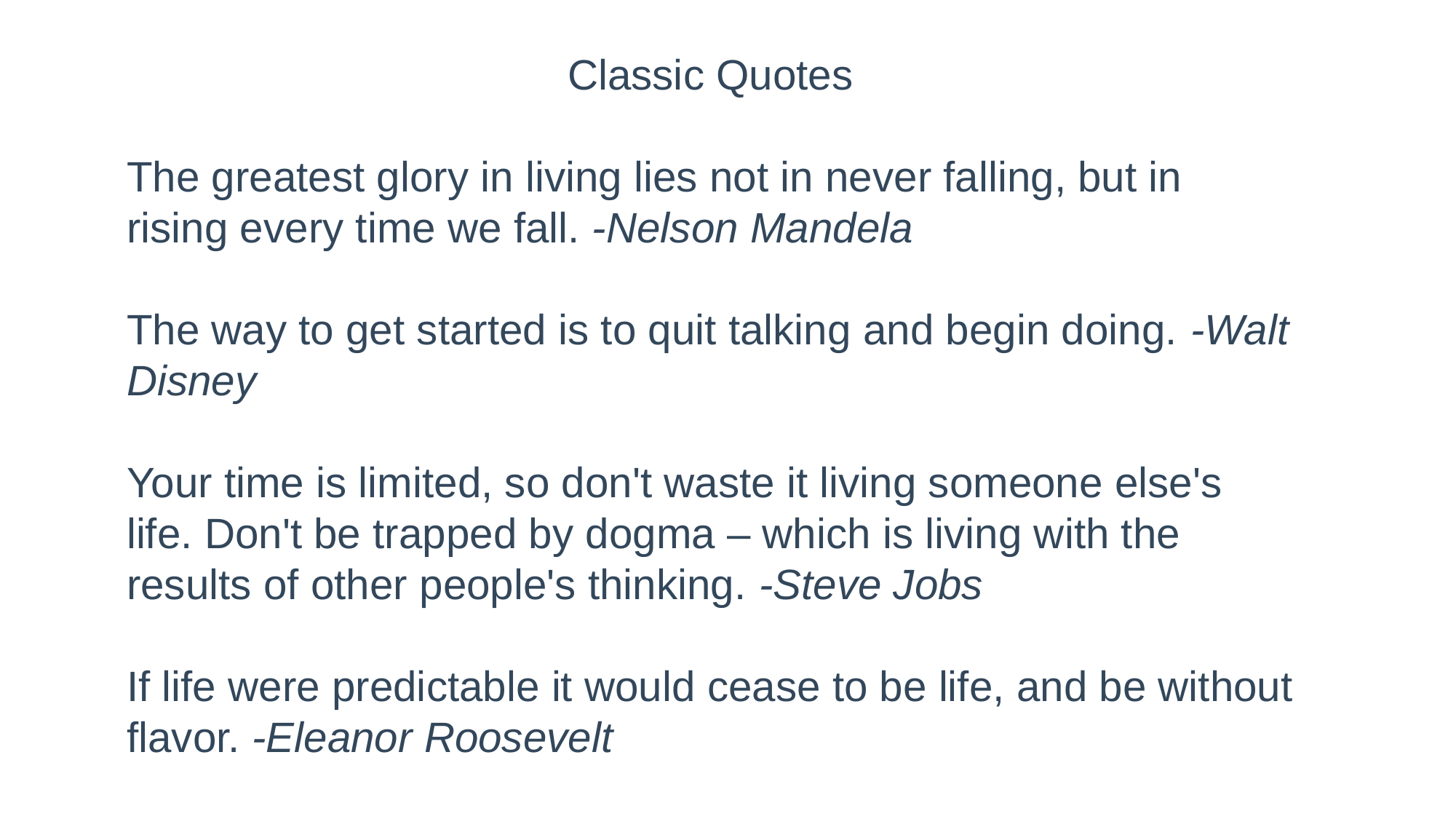

Classic Quotes

The greatest glory in living lies not in never falling, but in rising every time we fall. -Nelson Mandela

The way to get started is to quit talking and begin doing. -Walt Disney

Your time is limited, so don't waste it living someone else's life. Don't be trapped by dogma – which is living with the results of other people's thinking. -Steve Jobs

If life were predictable it would cease to be life, and be without flavor. -Eleanor Roosevelt